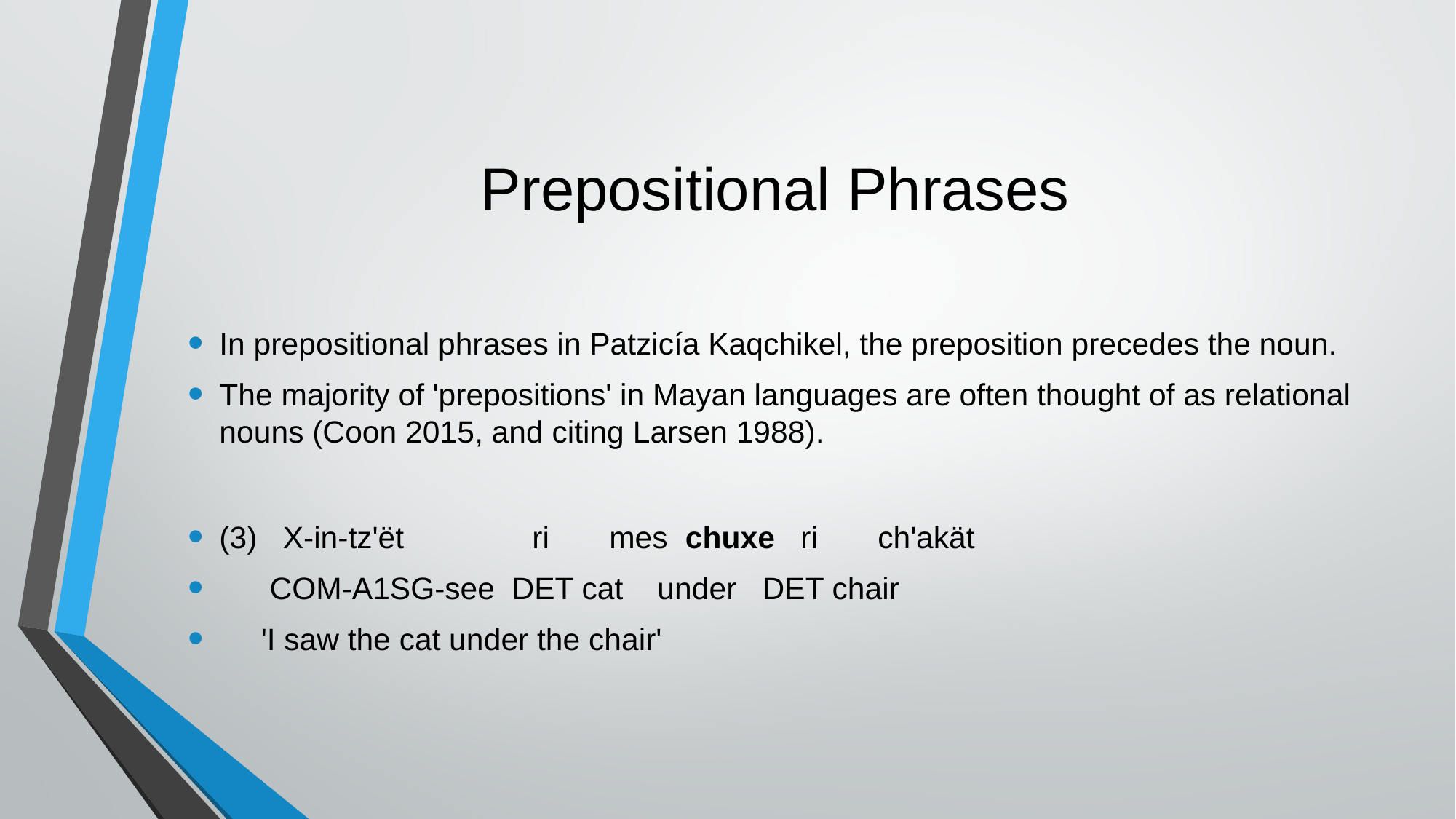

# Prepositional Phrases
In prepositional phrases in Patzicía Kaqchikel, the preposition precedes the noun.
The majority of 'prepositions' in Mayan languages are often thought of as relational nouns (Coon 2015, and citing Larsen 1988).

(3)   X-in-tz'ët               ri       mes  chuxe   ri       ch'akät
        COM-A1SG-see  DET cat    under   DET chair
       'I saw the cat under the chair'